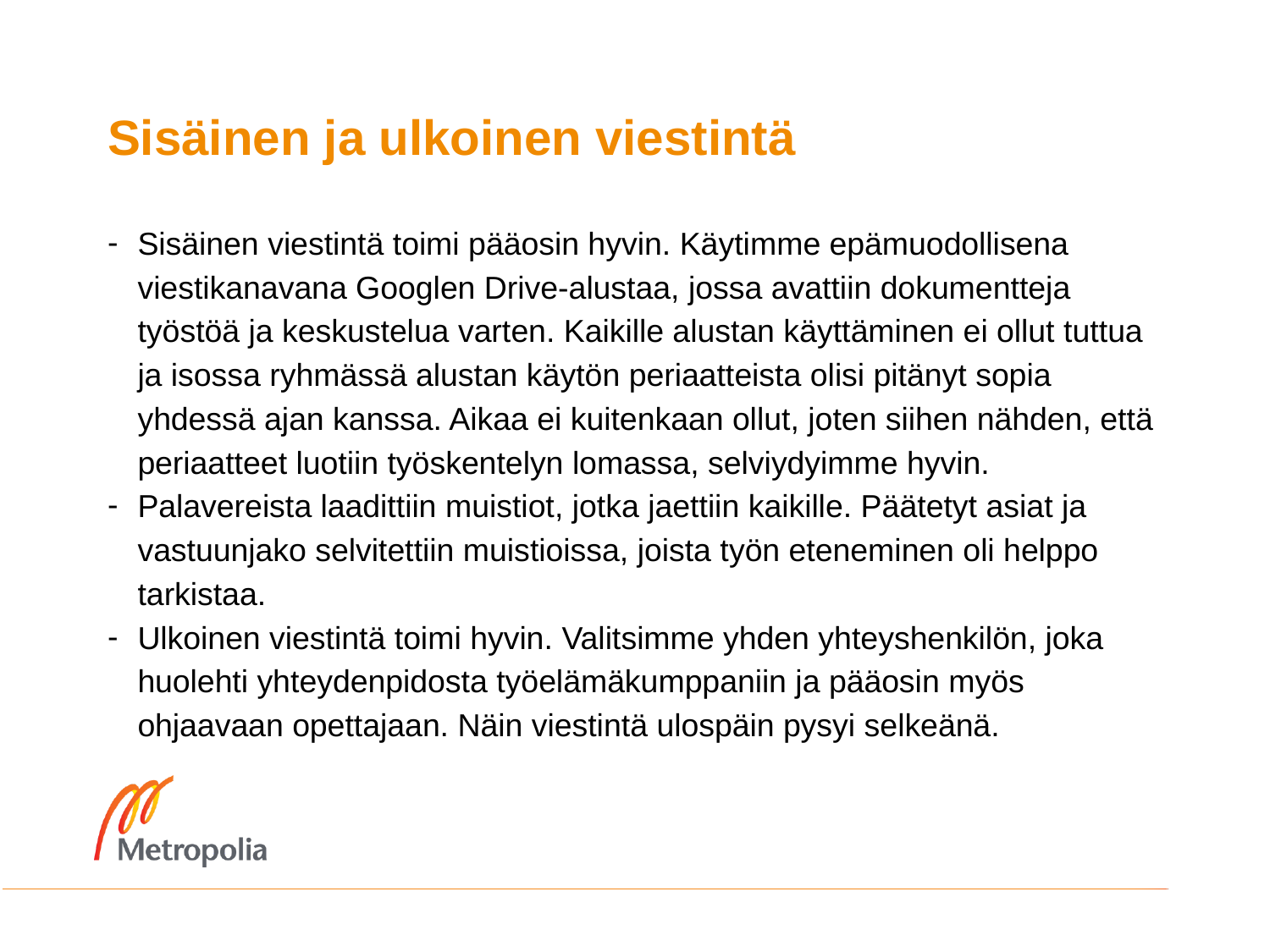

Sisäinen ja ulkoinen viestintä

Sisäinen viestintä toimi pääosin hyvin. Käytimme epämuodollisena viestikanavana Googlen Drive-alustaa, jossa avattiin dokumentteja työstöä ja keskustelua varten. Kaikille alustan käyttäminen ei ollut tuttua ja isossa ryhmässä alustan käytön periaatteista olisi pitänyt sopia yhdessä ajan kanssa. Aikaa ei kuitenkaan ollut, joten siihen nähden, että periaatteet luotiin työskentelyn lomassa, selviydyimme hyvin.
Palavereista laadittiin muistiot, jotka jaettiin kaikille. Päätetyt asiat ja vastuunjako selvitettiin muistioissa, joista työn eteneminen oli helppo tarkistaa.
Ulkoinen viestintä toimi hyvin. Valitsimme yhden yhteyshenkilön, joka huolehti yhteydenpidosta työelämäkumppaniin ja pääosin myös ohjaavaan opettajaan. Näin viestintä ulospäin pysyi selkeänä.